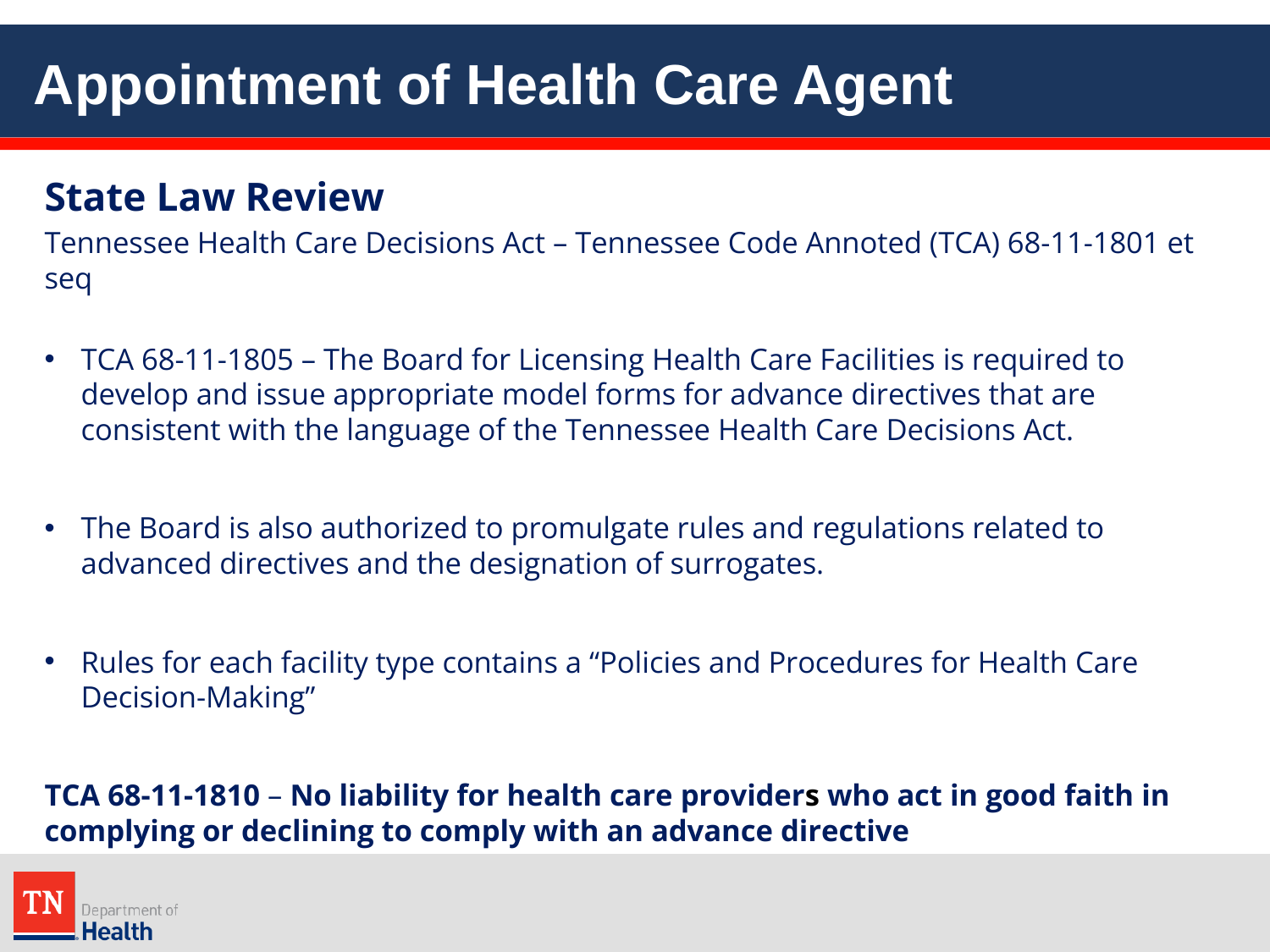

# Appointment of Health Care Agent
State Law Review
Tennessee Health Care Decisions Act – Tennessee Code Annoted (TCA) 68-11-1801 et seq

TCA 68-11-1805 – The Board for Licensing Health Care Facilities is required to develop and issue appropriate model forms for advance directives that are consistent with the language of the Tennessee Health Care Decisions Act.

The Board is also authorized to promulgate rules and regulations related to advanced directives and the designation of surrogates.

Rules for each facility type contains a “Policies and Procedures for Health Care Decision-Making”

TCA 68-11-1810 – No liability for health care providers who act in good faith in complying or declining to comply with an advance directive